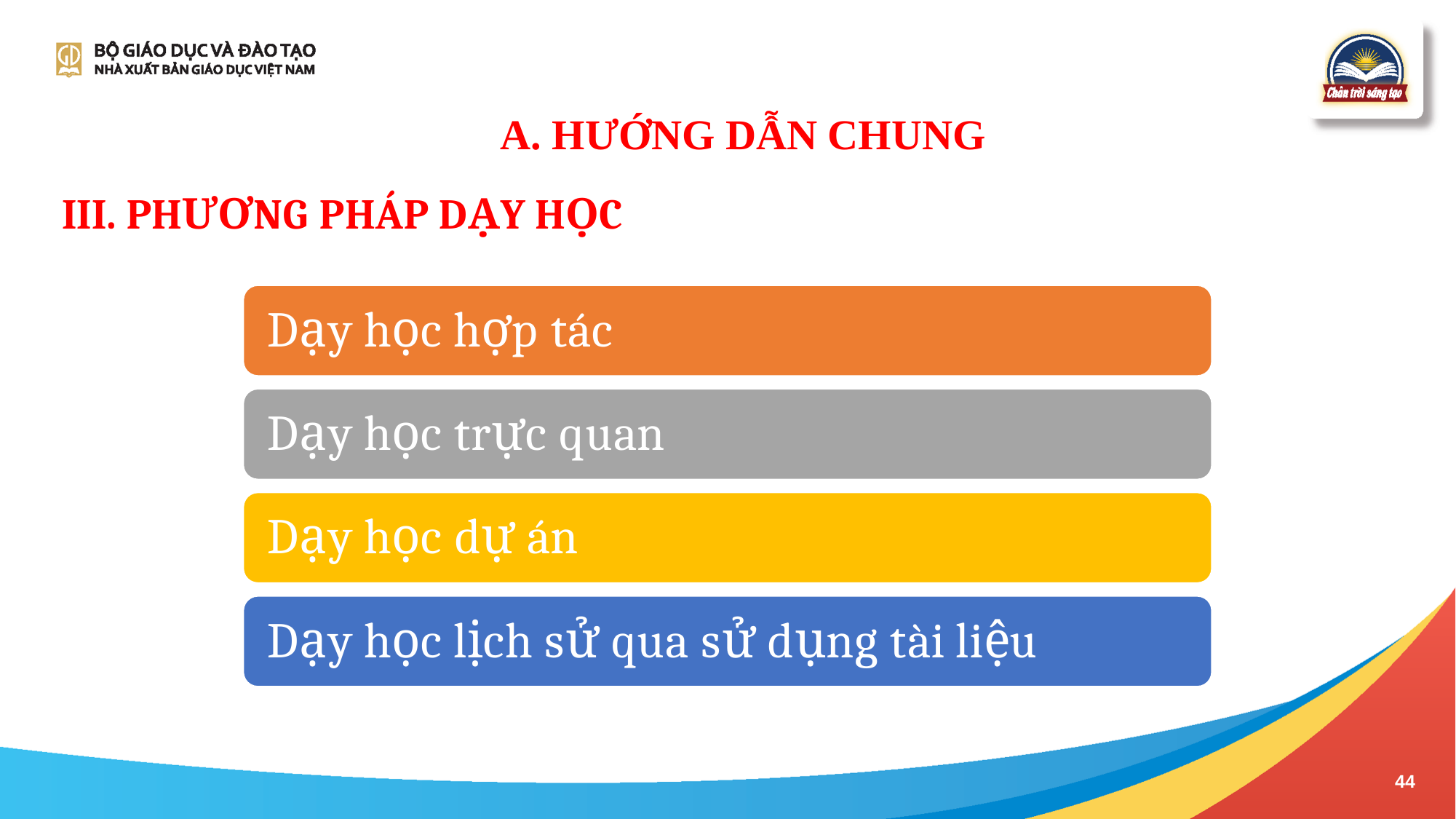

A. HƯỚNG DẪN CHUNG
III. PHƯƠNG PHÁP DẠY HỌC
Dạy học hợp tác
Dạy học trực quan
Dạy học dự án
Dạy học lịch sử qua sử dụng tài liệu
44
6/6/2023